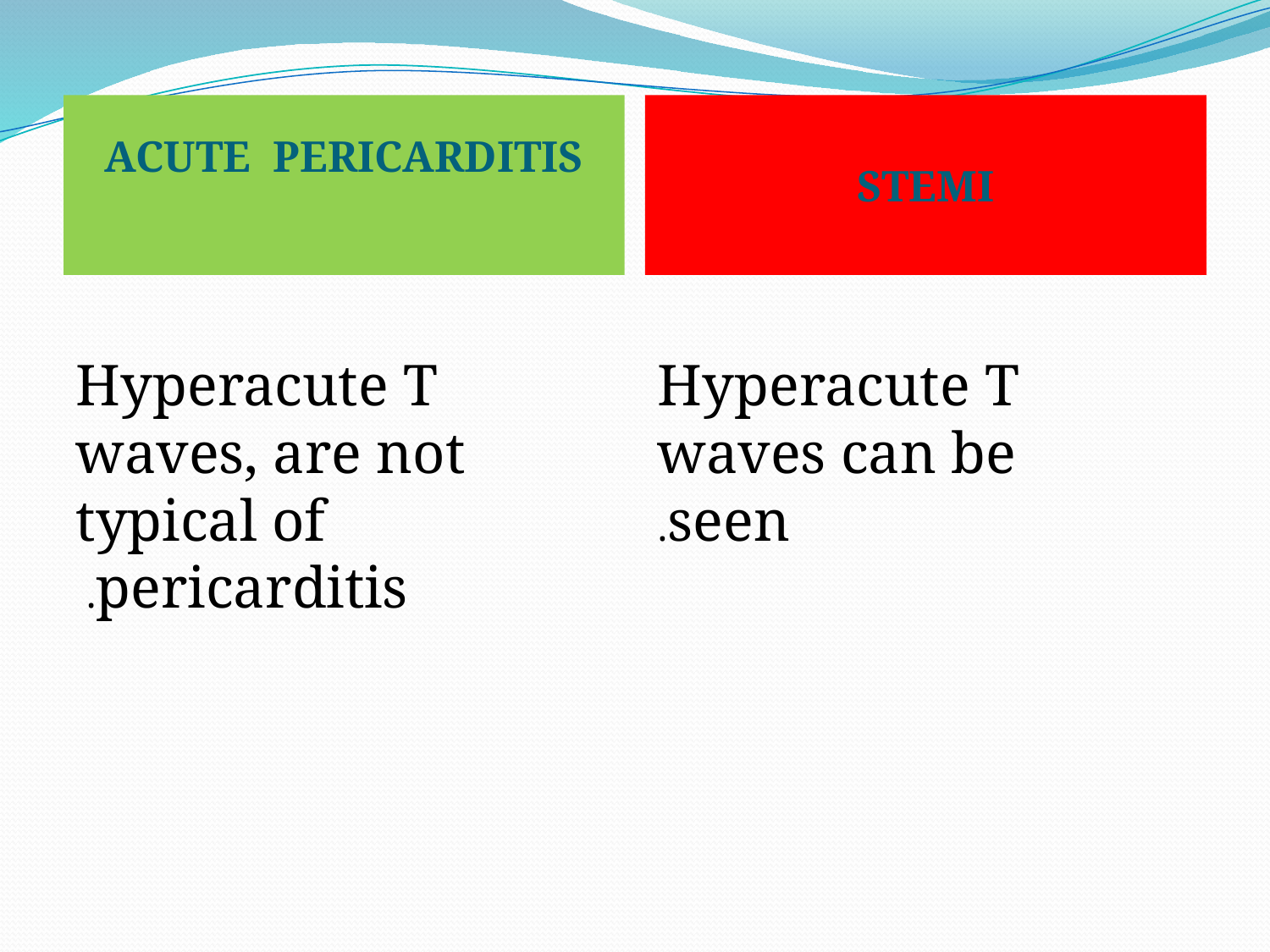

ACUTE  PERICARDITIS

STEMI
#
Hyperacute T waves, are not typical of pericarditis.
Hyperacute T waves can be seen.